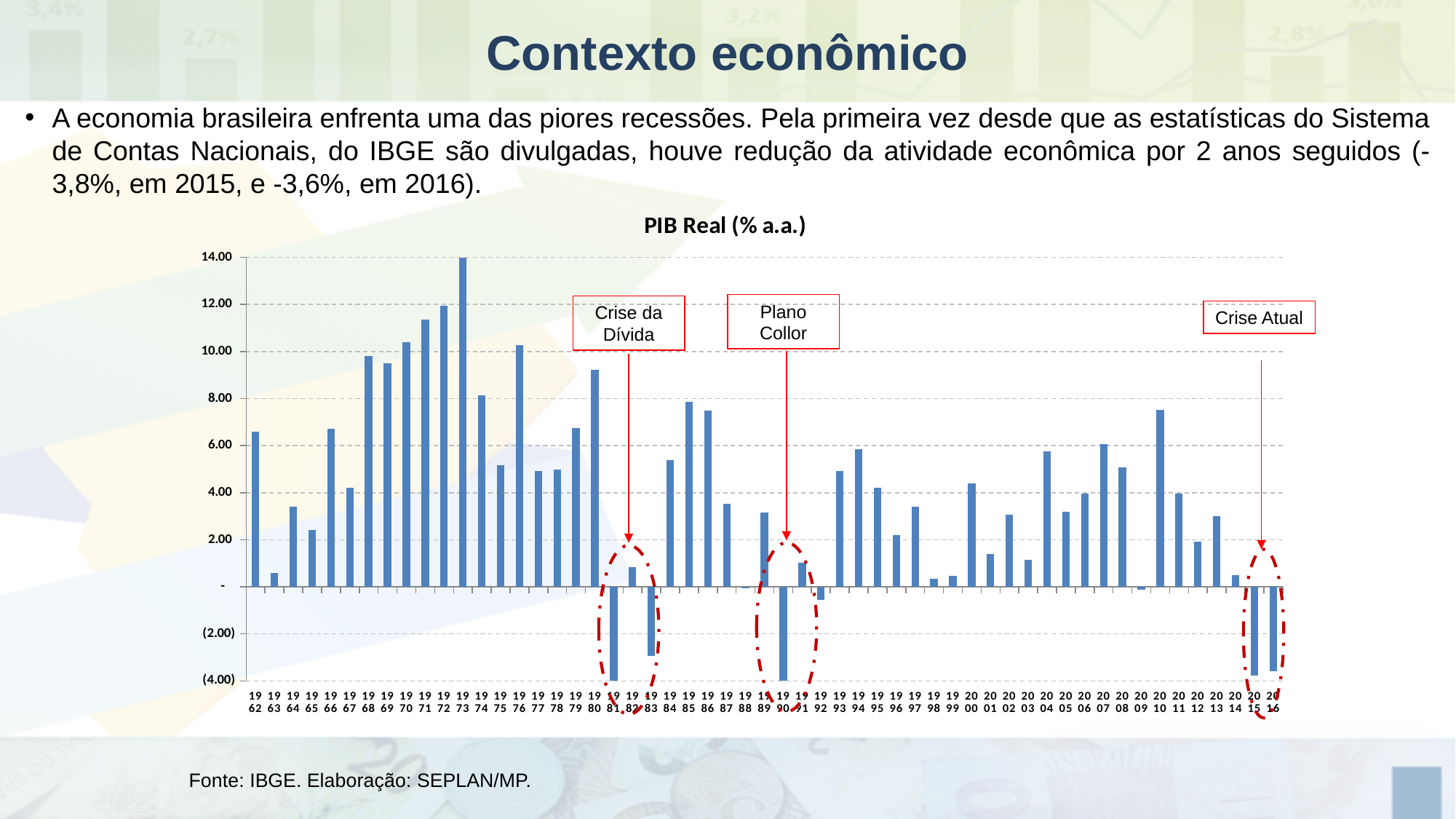

Contexto econômico
A economia brasileira enfrenta uma das piores recessões. Pela primeira vez desde que as estatísticas do Sistema de Contas Nacionais, do IBGE são divulgadas, houve redução da atividade econômica por 2 anos seguidos (-3,8%, em 2015, e -3,6%, em 2016).

### Chart: PIB Real (% a.a.)

| Category |  |
|---|---|
| 1962 | 6.59999999999999 |
| 1963 | 0.6 |
| 1964 | 3.4 |
| 1965 | 2.4 |
| 1966 | 6.7 |
| 1967 | 4.2 |
| 1968 | 9.8 |
| 1969 | 9.5 |
| 1970 | 10.4 |
| 1971 | 11.34 |
| 1972 | 11.94 |
| 1973 | 13.97 |
| 1974 | 8.15 |
| 1975 | 5.17 |
| 1976 | 10.26 |
| 1977 | 4.93 |
| 1978 | 4.97 |
| 1979 | 6.76 |
| 1980 | 9.23 |
| 1981 | -4.25 |
| 1982 | 0.83 |
| 1983 | -2.93 |
| 1984 | 5.4 |
| 1985 | 7.85 |
| 1986 | 7.49 |
| 1987 | 3.53 |
| 1988 | -0.06 |
| 1989 | 3.16 |
| 1990 | -4.35 |
| 1991 | 1.03 |
| 1992 | -0.54 |
| 1993 | 4.92 |
| 1994 | 5.85 |
| 1995 | 4.22 |
| 1996 | 2.21 |
| 1997 | 3.39 |
| 1998 | 0.34 |
| 1999 | 0.47 |
| 2000 | 4.39 |
| 2001 | 1.39 |
| 2002 | 3.05 |
| 2003 | 1.14 |
| 2004 | 5.76 |
| 2005 | 3.2 |
| 2006 | 3.96 |
| 2007 | 6.07 |
| 2008 | 5.09 |
| 2009 | -0.13 |
| 2010 | 7.53 |
| 2011 | 3.97 |
| 2012 | 1.92 |
| 2013 | 3.0 |
| 2014 | 0.5 |
| 2015 | -3.77 |
| 2016 | -3.59 |
Plano Collor
Crise da Dívida
Crise Atual

Fonte: IBGE. Elaboração: SEPLAN/MP.